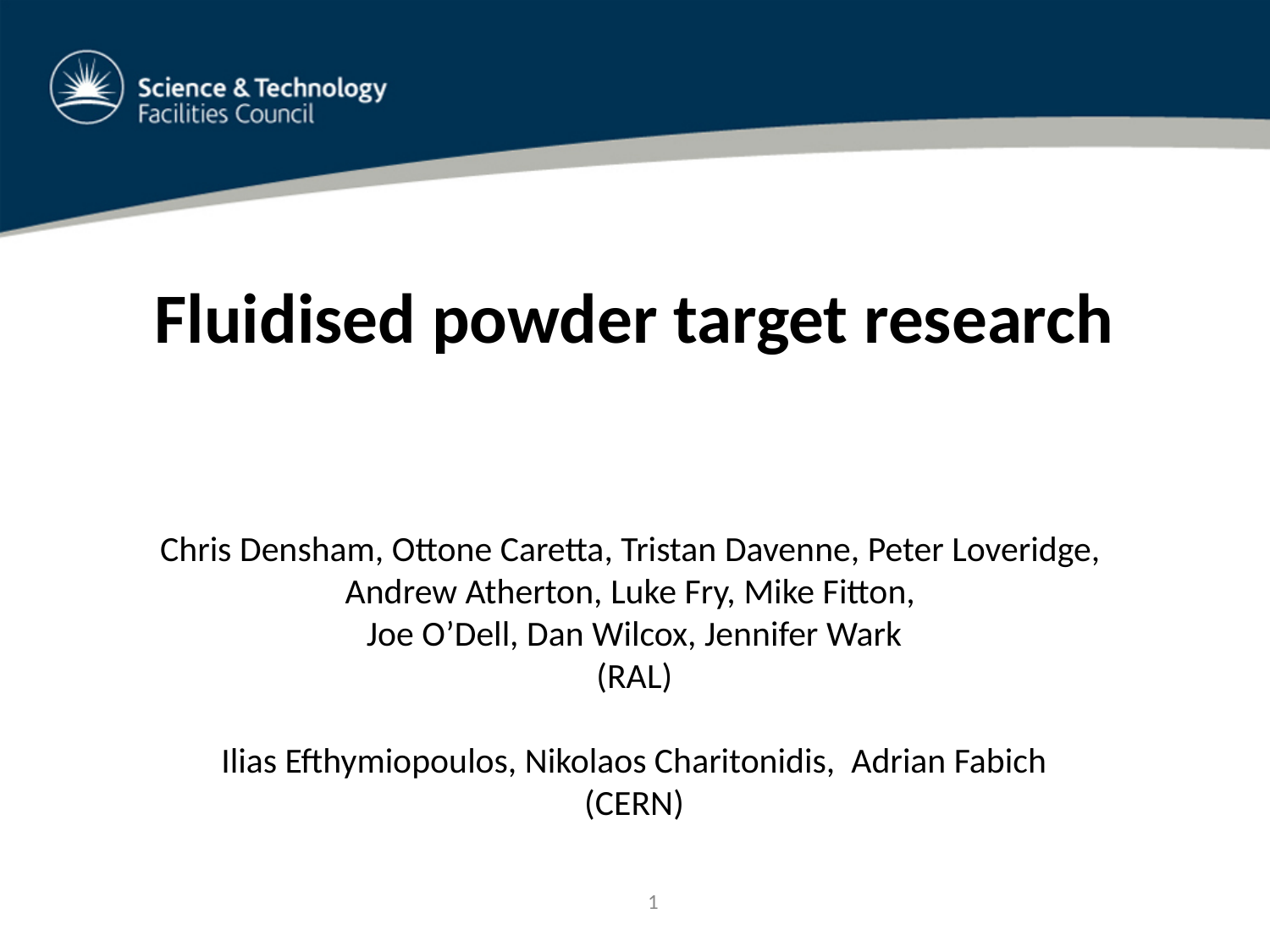

Fluidised powder target research

Chris Densham, Ottone Caretta, Tristan Davenne, Peter Loveridge,
Andrew Atherton, Luke Fry, Mike Fitton,
Joe O’Dell, Dan Wilcox, Jennifer Wark
(RAL)

Ilias Efthymiopoulos, Nikolaos Charitonidis,  Adrian Fabich
(CERN)